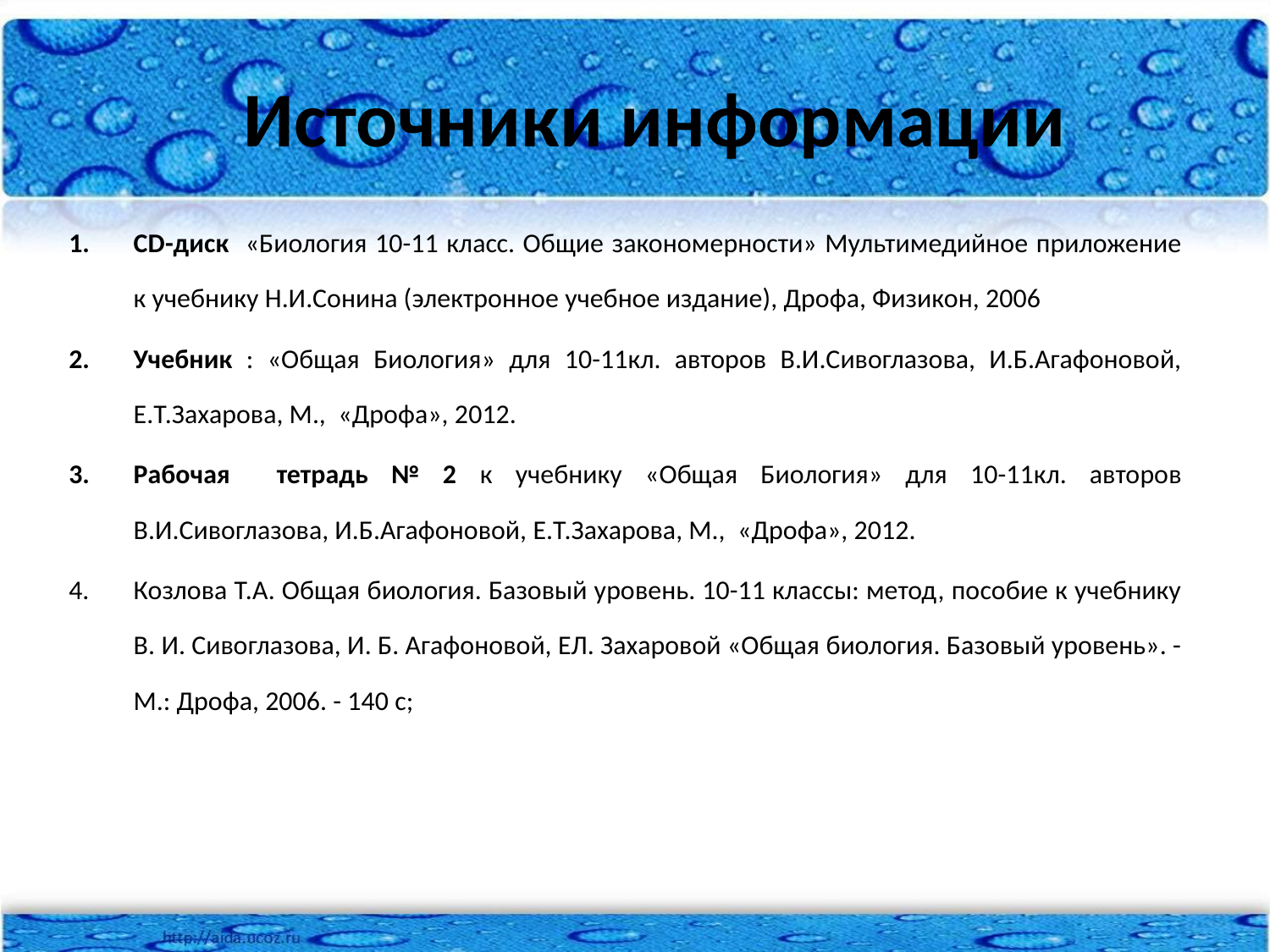

# Источники информации
CD-диск  «Биология 10-11 класс. Общие закономерности» Мультимедийное приложение к учеб­нику Н.И.Сонина (электронное учебное издание), Дрофа, Физикон, 2006
Учебник : «Общая Биология» для 10-11кл. авторов В.И.Сивоглазова, И.Б.Агафоновой, Е.Т.Захарова, М.,  «Дрофа», 2012.
Рабочая  тетрадь № 2 к учебнику «Общая Биология» для 10-11кл. авторов В.И.Сивоглазова, И.Б.Агафоновой, Е.Т.Захарова, М.,  «Дрофа», 2012.
Козлова Т.А. Общая биология. Базовый уровень. 10-11 классы: метод, пособие к учебнику В. И. Сивоглазова, И. Б. Агафоновой, ЕЛ. Захаровой «Общая биология. Базовый уровень». - М.: Дрофа, 2006. - 140 с;